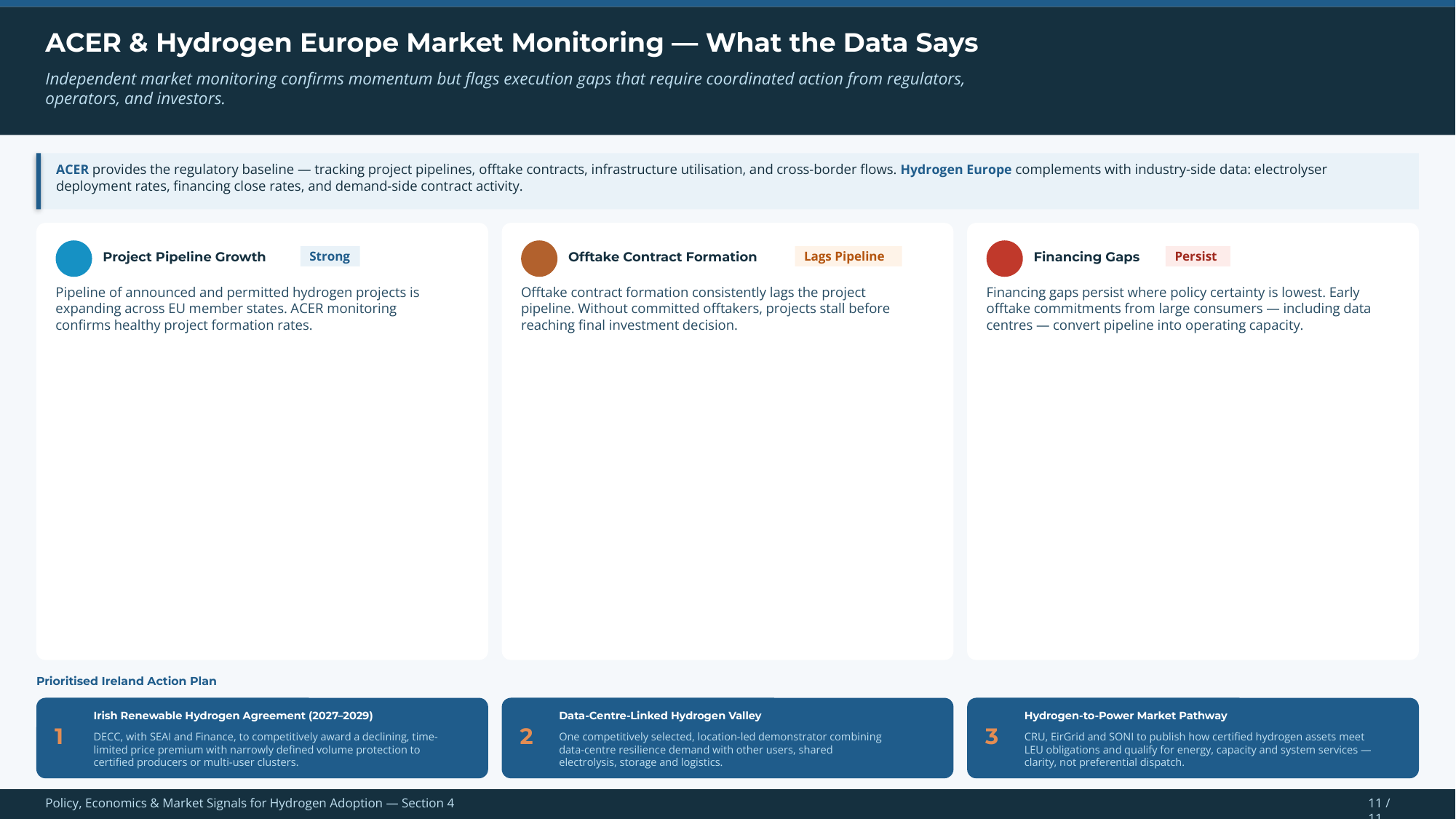

ACER & Hydrogen Europe Market Monitoring — What the Data Says
Independent market monitoring confirms momentum but flags execution gaps that require coordinated action from regulators, operators, and investors.

ACER provides the regulatory baseline — tracking project pipelines, offtake contracts, infrastructure utilisation, and cross-border flows. Hydrogen Europe complements with industry-side data: electrolyser deployment rates, financing close rates, and demand-side contract activity.

Strong
Lags Pipeline
Persist
Project Pipeline Growth
Offtake Contract Formation
Financing Gaps

Pipeline of announced and permitted hydrogen projects is expanding across EU member states. ACER monitoring confirms healthy project formation rates.
Offtake contract formation consistently lags the project pipeline. Without committed offtakers, projects stall before reaching final investment decision.
Financing gaps persist where policy certainty is lowest. Early offtake commitments from large consumers — including data centres — convert pipeline into operating capacity.
Prioritised Ireland Action Plan

Irish Renewable Hydrogen Agreement (2027–2029)
Data-Centre-Linked Hydrogen Valley
Hydrogen-to-Power Market Pathway
1
2
3
DECC, with SEAI and Finance, to competitively award a declining, time-limited price premium with narrowly defined volume protection to certified producers or multi-user clusters.
One competitively selected, location-led demonstrator combining data-centre resilience demand with other users, shared electrolysis, storage and logistics.
CRU, EirGrid and SONI to publish how certified hydrogen assets meet LEU obligations and qualify for energy, capacity and system services — clarity, not preferential dispatch.

Policy, Economics & Market Signals for Hydrogen Adoption — Section 4
11 / 11